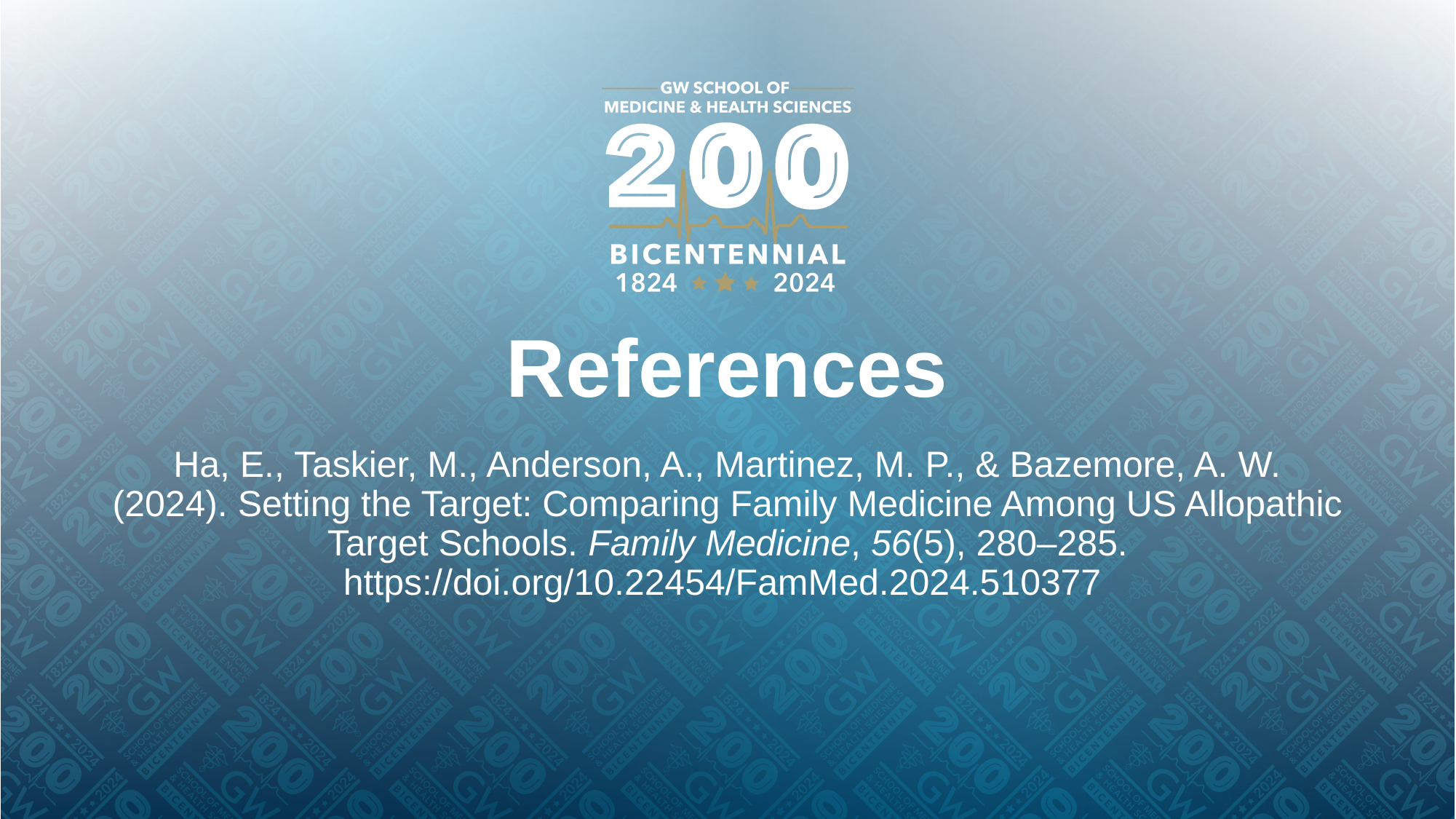

# References
Ha, E., Taskier, M., Anderson, A., Martinez, M. P., & Bazemore, A. W. (2024). Setting the Target: Comparing Family Medicine Among US Allopathic Target Schools. Family Medicine, 56(5), 280–285. https://doi.org/10.22454/FamMed.2024.510377